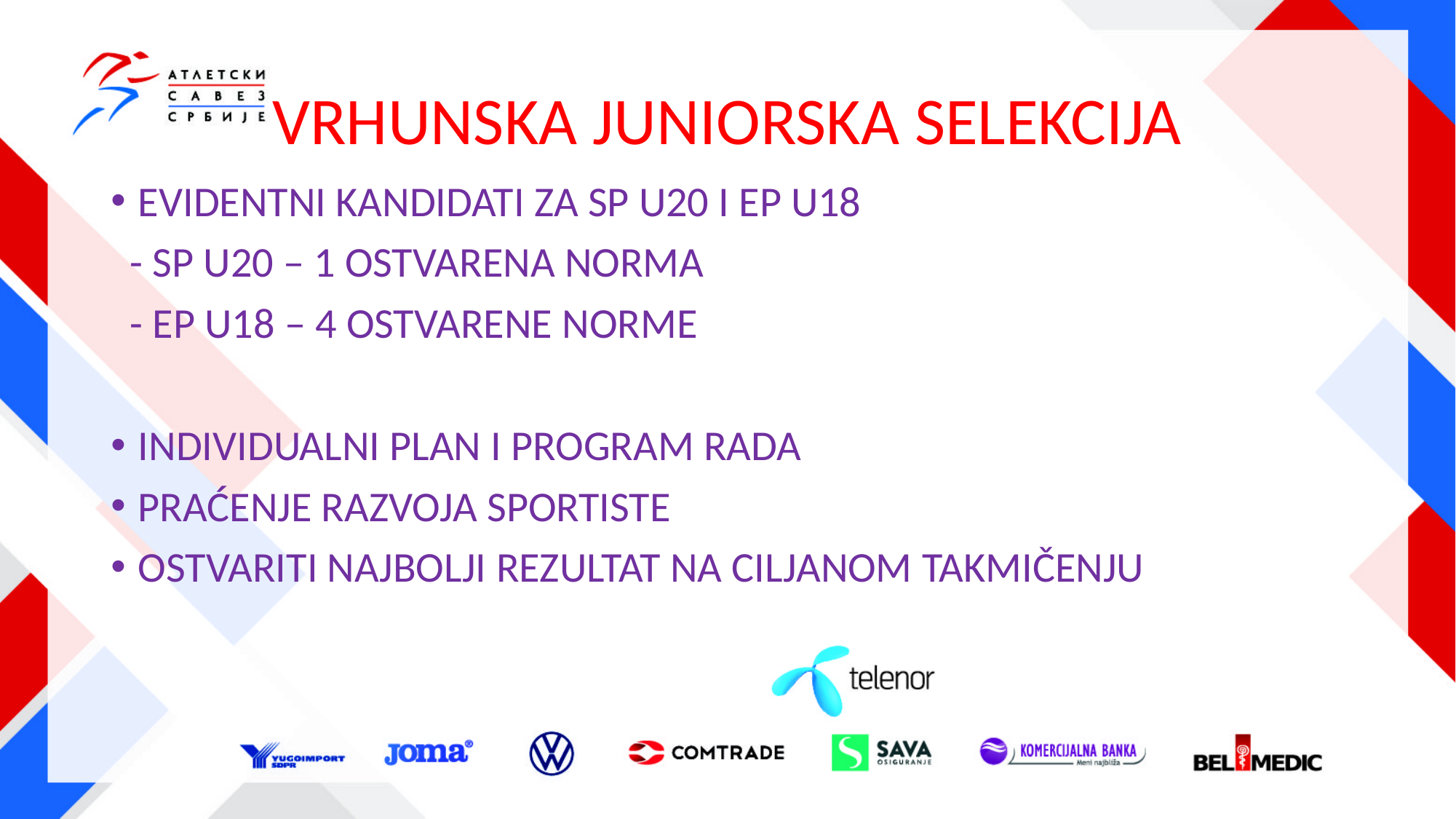

# VRHUNSKA JUNIORSKA SELEKCIJA
EVIDENTNI KANDIDATI ZA SP U20 I EP U18
  - SP U20 – 1 OSTVARENA NORMA
  - EP U18 – 4 OSTVARENE NORME

INDIVIDUALNI PLAN I PROGRAM RADA
PRAĆENJE RAZVOJA SPORTISTE
OSTVARITI NAJBOLJI REZULTAT NA CILJANOM TAKMIČENJU